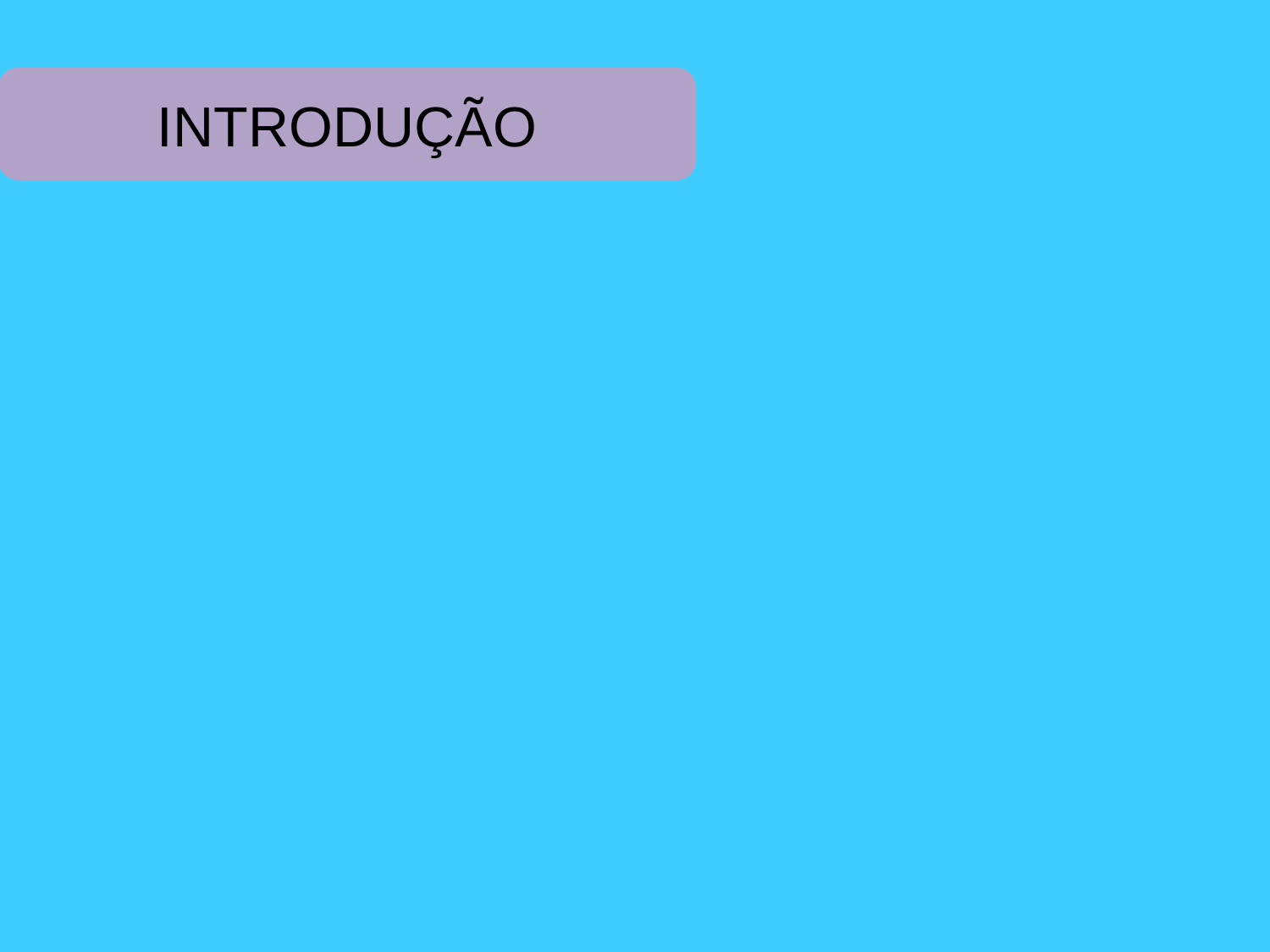

INTRODUÇÃO
Nesta apresentação irei comentar um pouco sobre o projeto da matéria de PE , busquei elaborar um jogo onde frutas cairiam em uma cesta e o jogador deveria marcar 10 pontos para vencer o mesmo ,buscando um publico alvo de crianças e jovens, construi os códigos de funcionabilidade de maneira com que estimule a coordenação da criança /jovem aos poucos ,fazendo assim um jogo fácil de ser jogado .Inspirada por jogos popularmente conhecidos busquei o melhor resultado dentro de minhas condições como : tempo disponível para elaboração, dificuldades de criação de códigos etc.